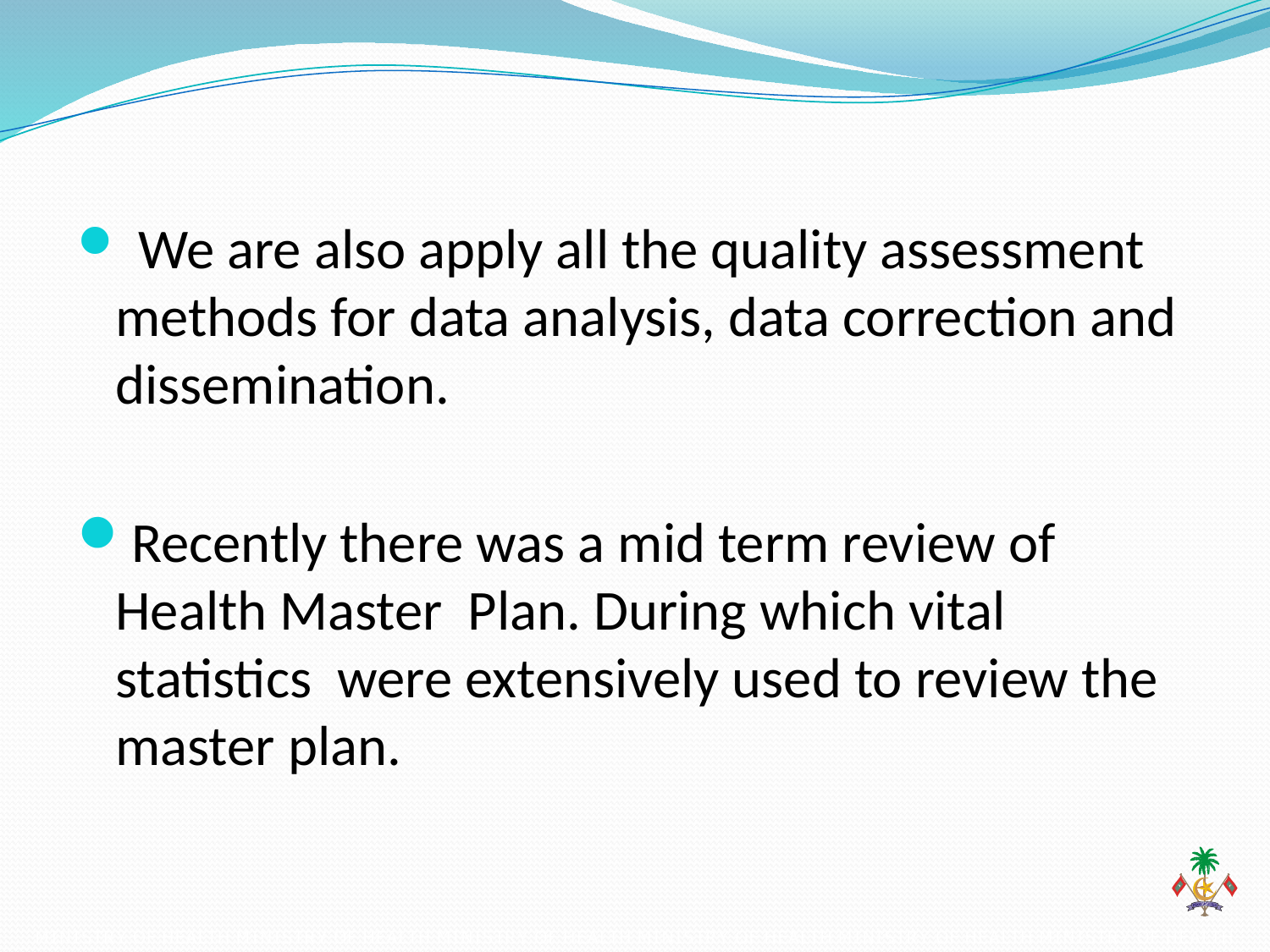

We are also apply all the quality assessment methods for data analysis, data correction and dissemination.

Recently there was a mid term review of Health Master  Plan. During which vital statistics  were extensively used to review the master plan.